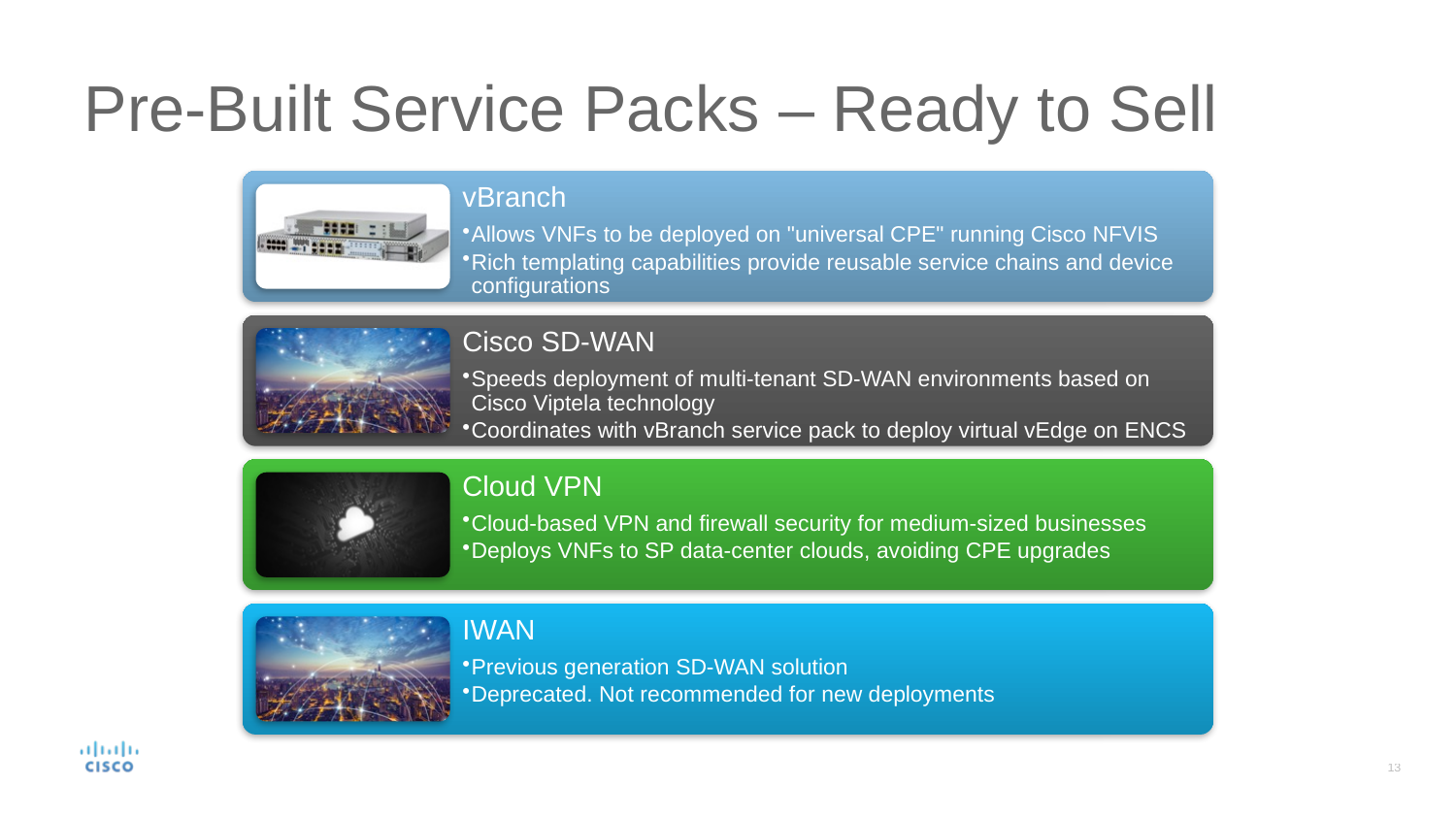

# Pre-Built Service Packs – Ready to Sell
vBranch
Allows VNFs to be deployed on "universal CPE" running Cisco NFVIS
Rich templating capabilities provide reusable service chains and device configurations
Cisco SD-WAN
Speeds deployment of multi-tenant SD-WAN environments based on Cisco Viptela technology
Coordinates with vBranch service pack to deploy virtual vEdge on ENCS
Cloud VPN
Cloud-based VPN and firewall security for medium-sized businesses
Deploys VNFs to SP data-center clouds, avoiding CPE upgrades
IWAN
Previous generation SD-WAN solution
Deprecated. Not recommended for new deployments